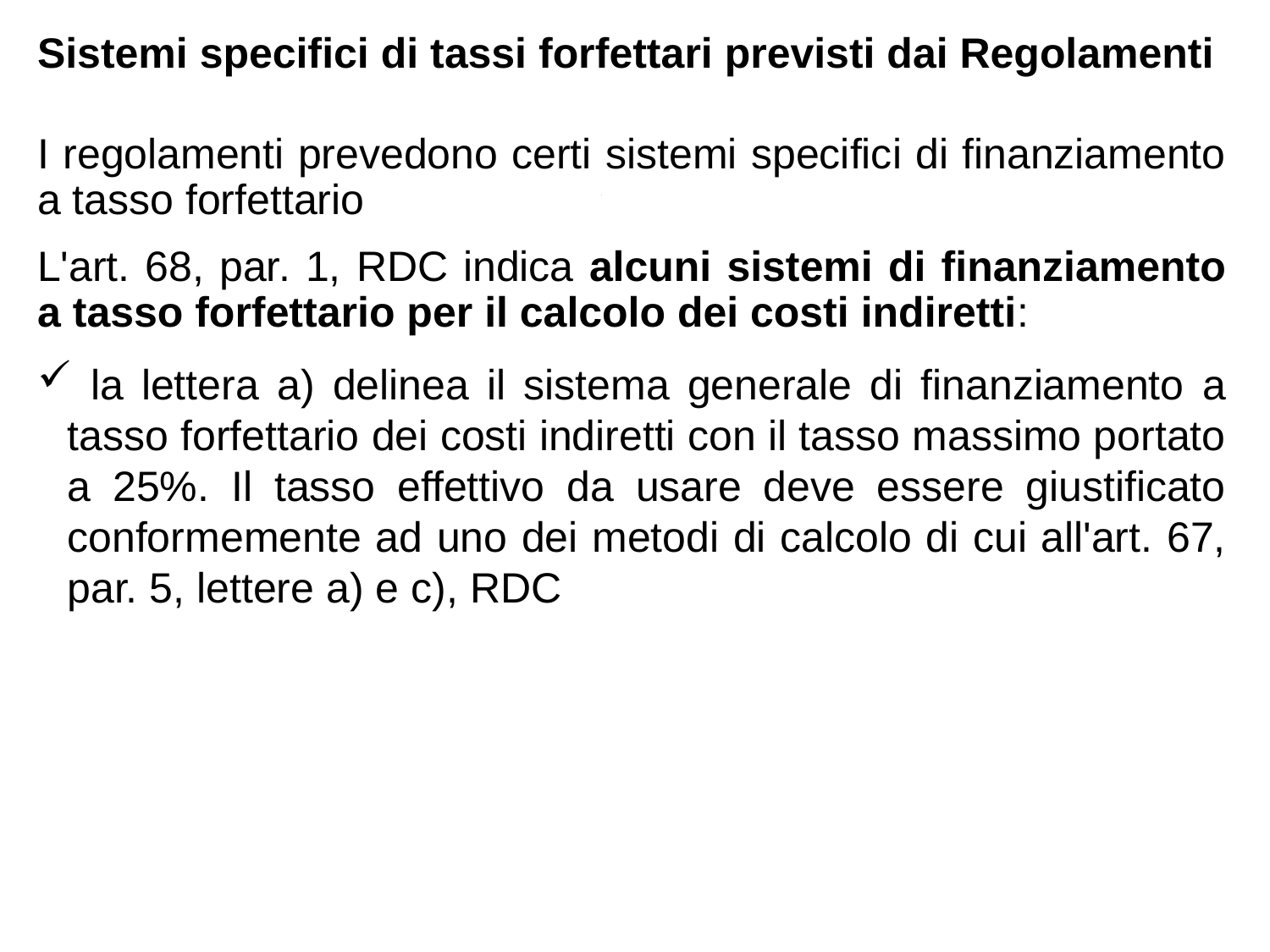

Sistemi specifici di tassi forfettari previsti dai Regolamenti
I regolamenti prevedono certi sistemi specifici di finanziamento a tasso forfettario
L'art. 68, par. 1, RDC indica alcuni sistemi di finanziamento a tasso forfettario per il calcolo dei costi indiretti:
 la lettera a) delinea il sistema generale di finanziamento a tasso forfettario dei costi indiretti con il tasso massimo portato a 25%. Il tasso effettivo da usare deve essere giustificato conformemente ad uno dei metodi di calcolo di cui all'art. 67, par. 5, lettere a) e c), RDC